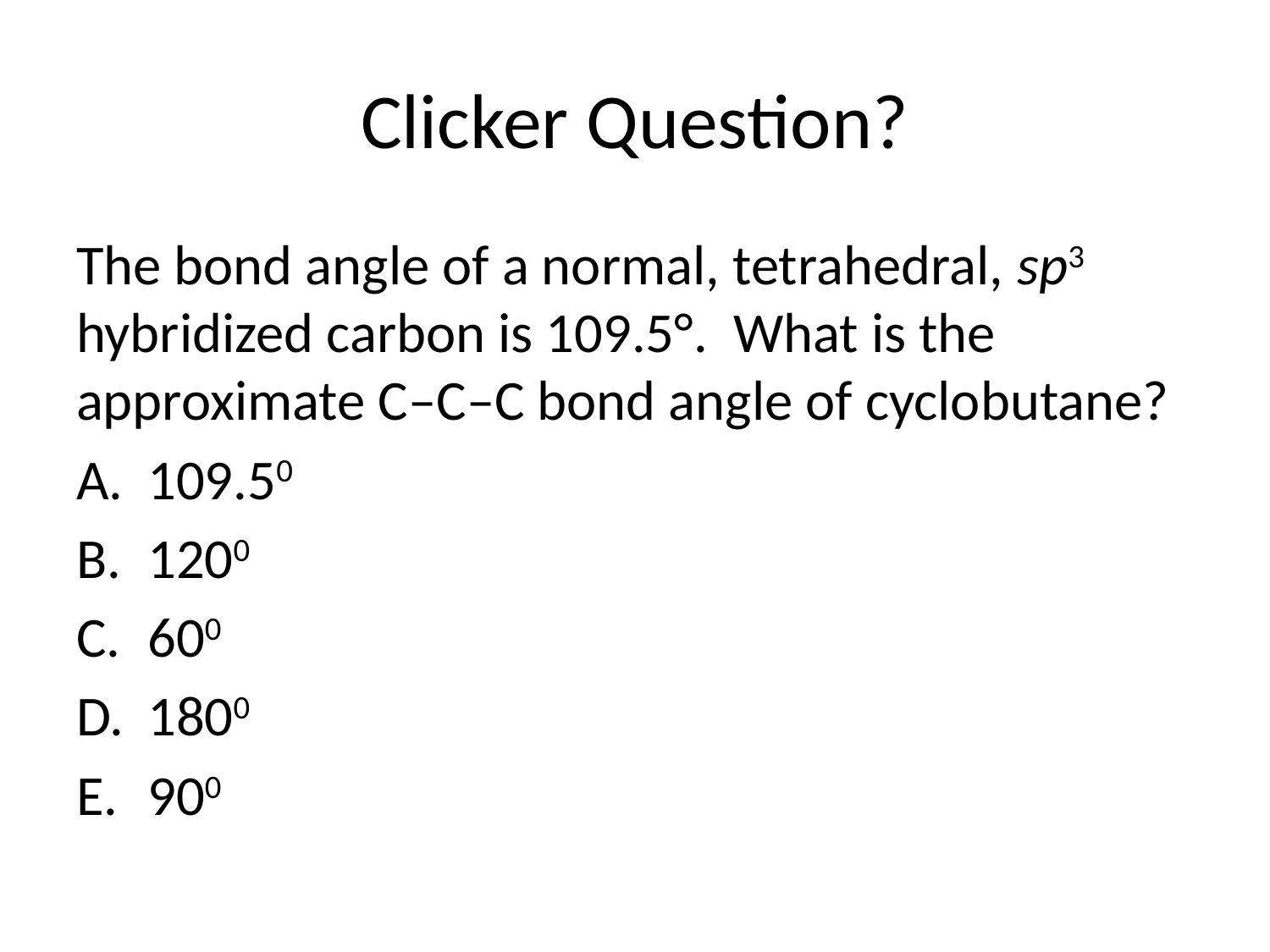

# Clicker Question?
The bond angle of a normal, tetrahedral, sp3 hybridized carbon is 109.5°.  What is the approximate C–C–C bond angle of cyclobutane?
109.50
1200
600
1800
900